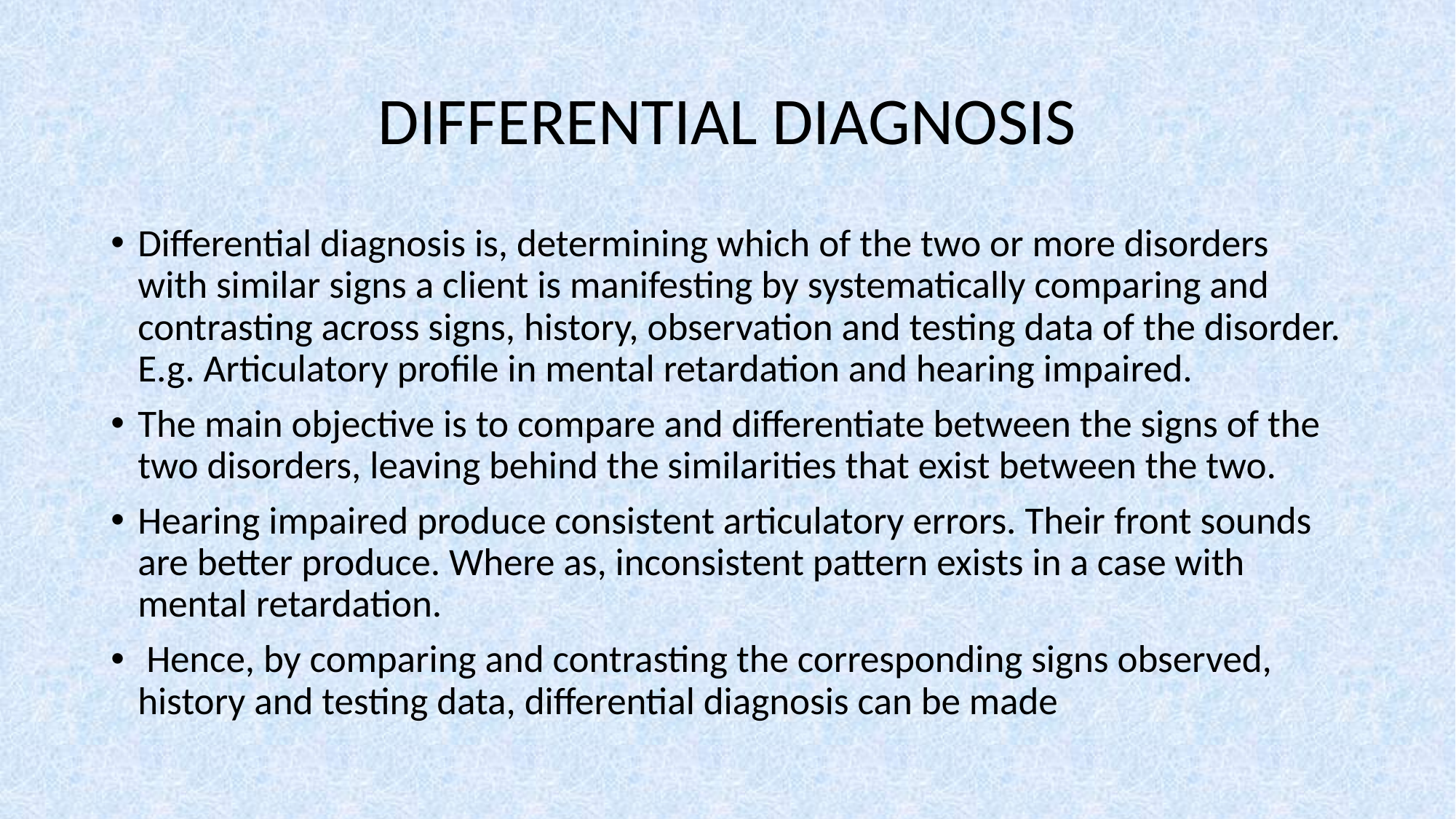

# DIFFERENTIAL DIAGNOSIS
Differential diagnosis is, determining which of the two or more disorders with similar signs a client is manifesting by systematically comparing and contrasting across signs, history, observation and testing data of the disorder. E.g. Articulatory profile in mental retardation and hearing impaired.
The main objective is to compare and differentiate between the signs of the two disorders, leaving behind the similarities that exist between the two.
Hearing impaired produce consistent articulatory errors. Their front sounds are better produce. Where as, inconsistent pattern exists in a case with mental retardation.
 Hence, by comparing and contrasting the corresponding signs observed, history and testing data, differential diagnosis can be made